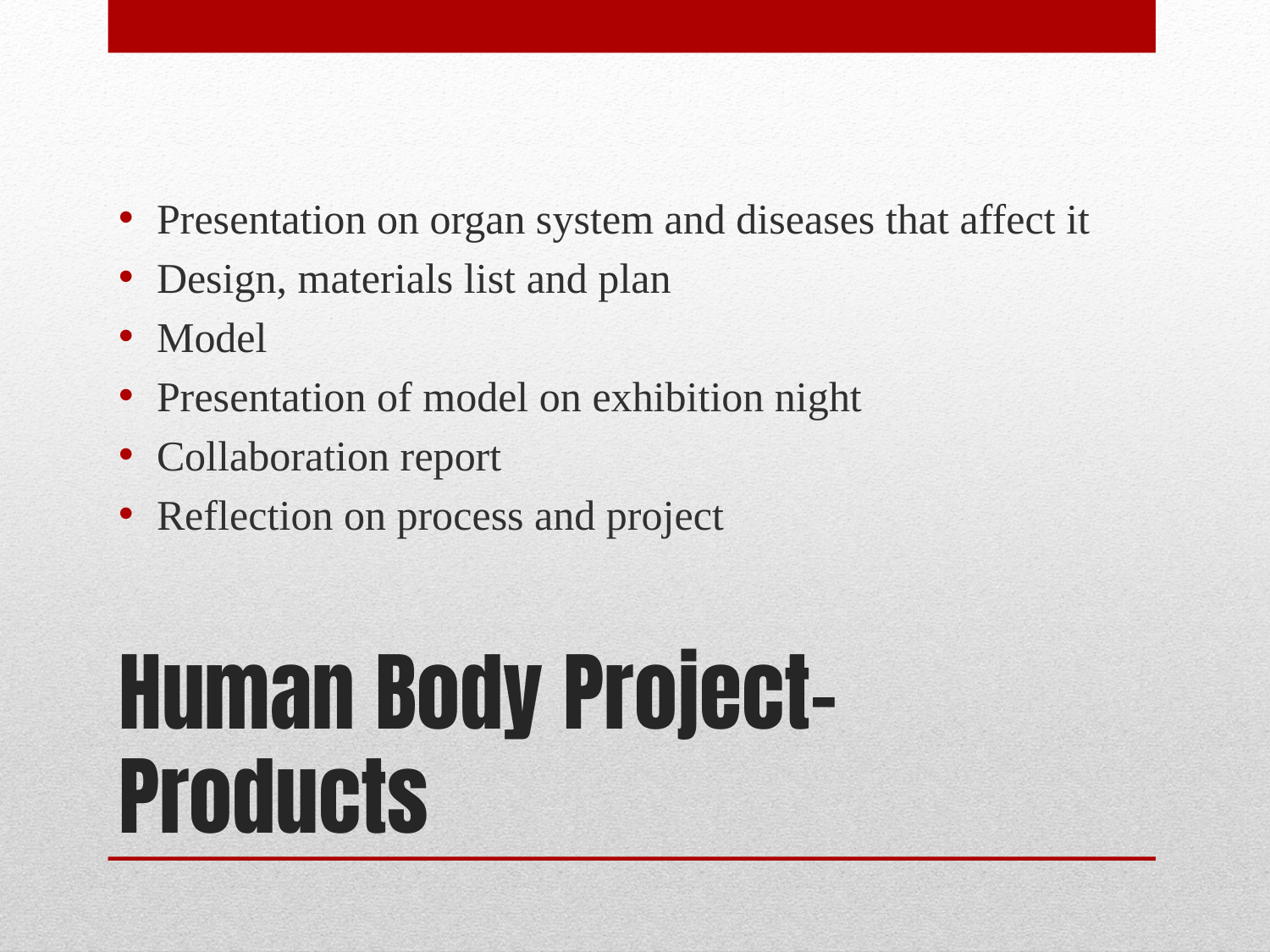

Presentation on organ system and diseases that affect it
Design, materials list and plan
Model
Presentation of model on exhibition night
Collaboration report
Reflection on process and project
# Human Body Project-Products